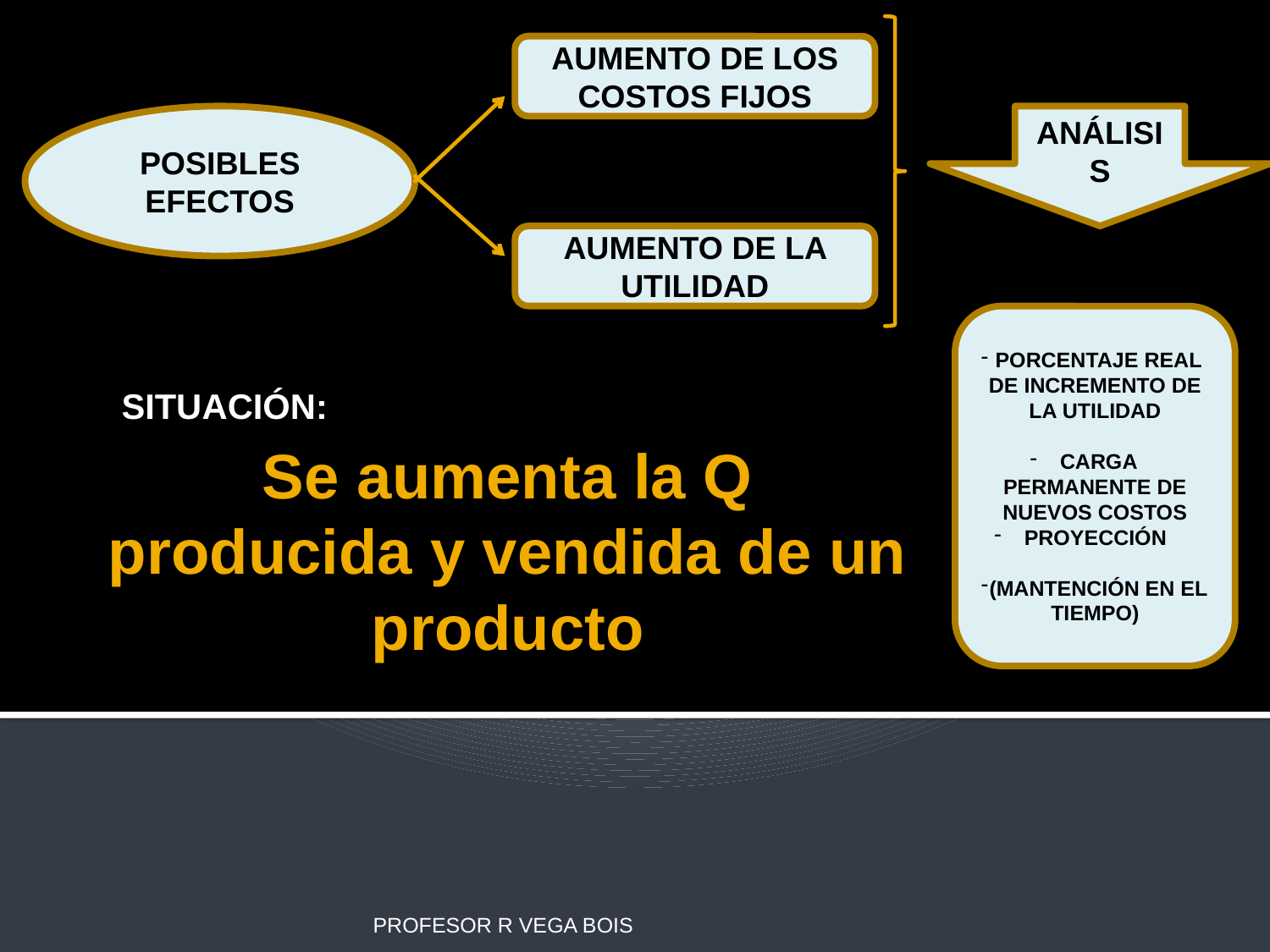

AUMENTO DE LOS COSTOS FIJOS
POSIBLES EFECTOS
ANÁLISIS
AUMENTO DE LA UTILIDAD
PORCENTAJE REAL DE INCREMENTO DE LA UTILIDAD

CARGA PERMANENTE DE NUEVOS COSTOS
PROYECCIÓN

(MANTENCIÓN EN EL TIEMPO)
SITUACIÓN:
# Se aumenta la Q producida y vendida de un producto
PROFESOR R VEGA BOIS